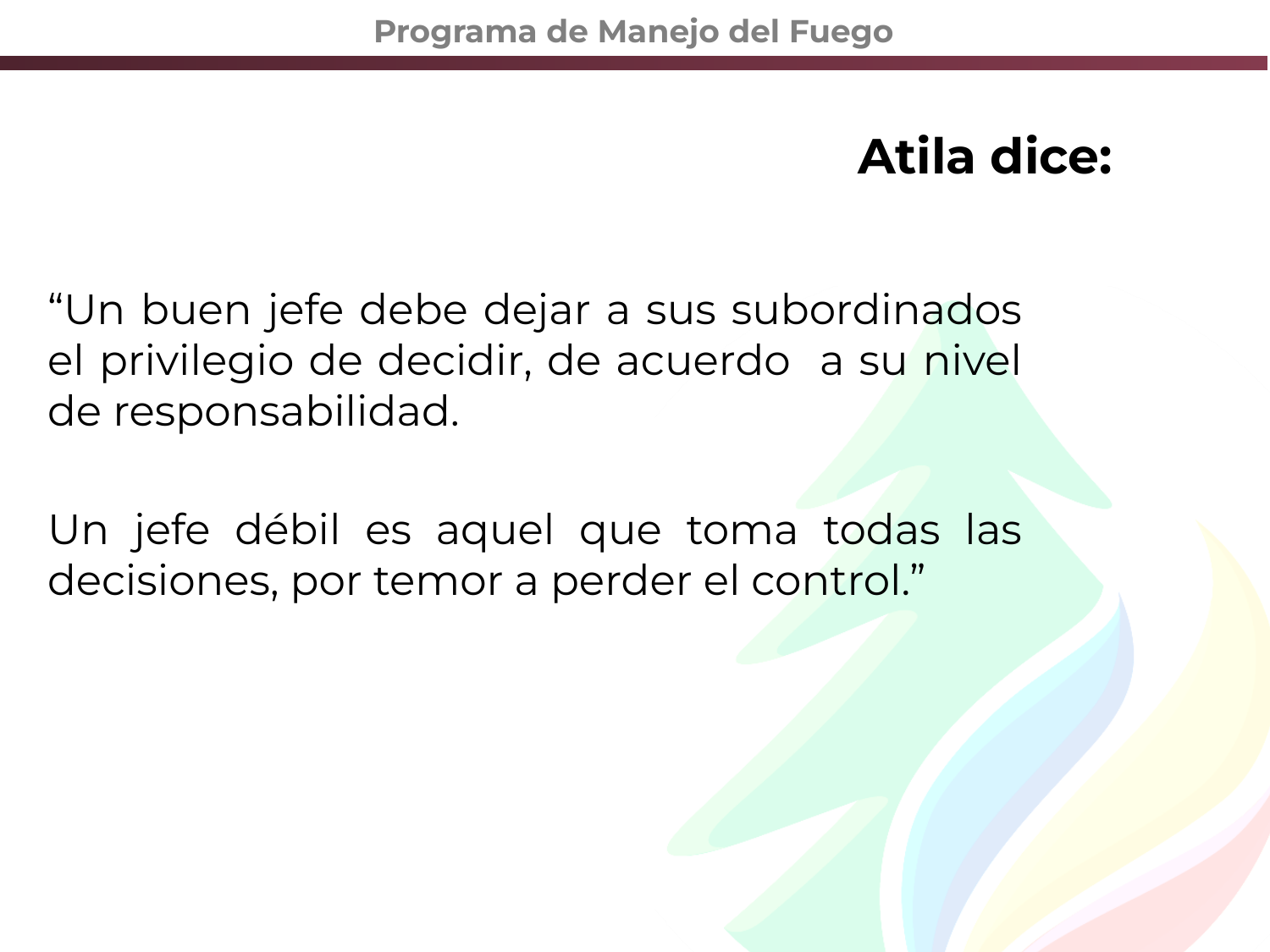

Atila dice:
“Un buen jefe debe dejar a sus subordinados el privilegio de decidir, de acuerdo  a su nivel de responsabilidad.

Un jefe débil es aquel que toma todas las decisiones, por temor a perder el control.”